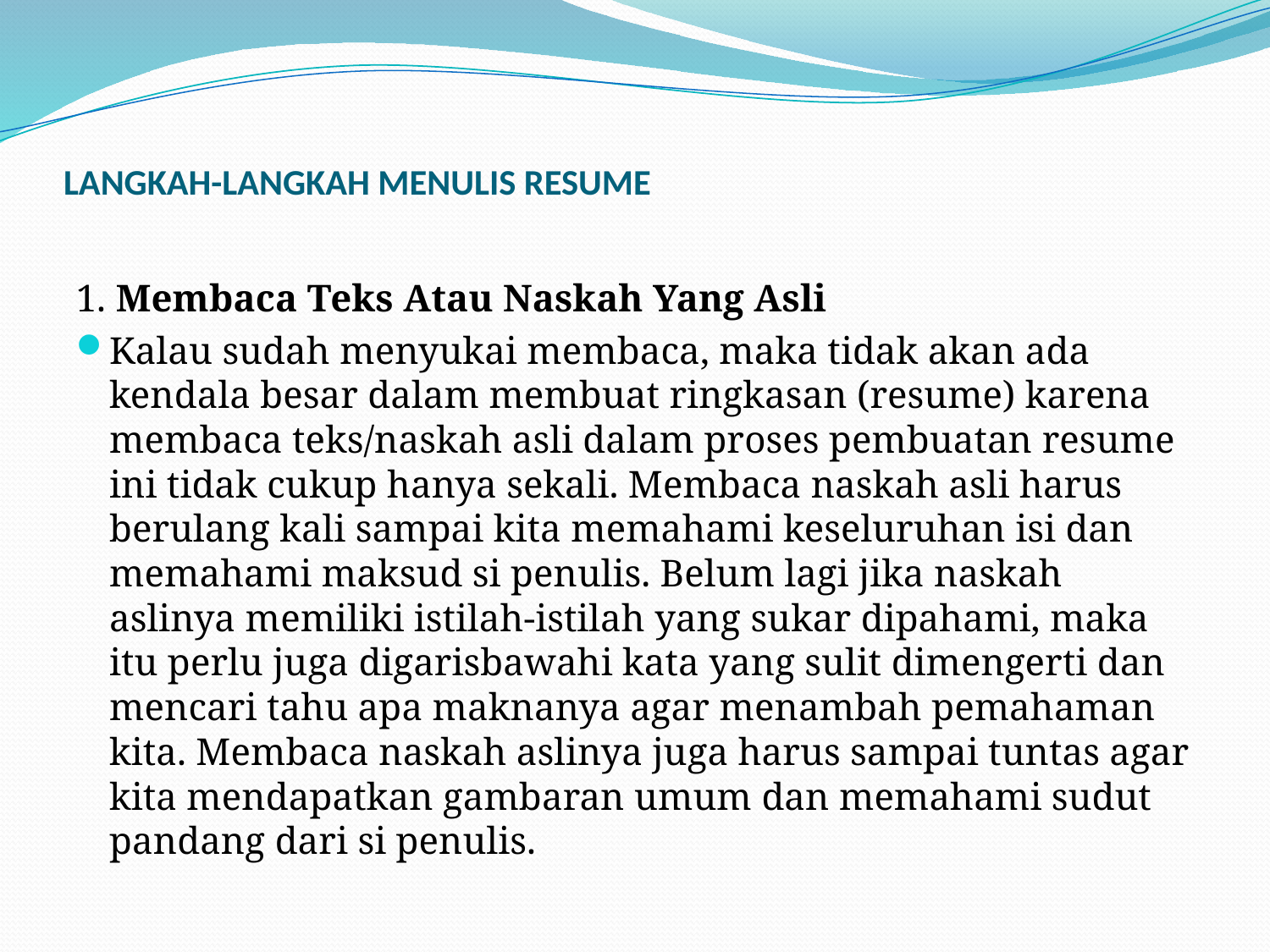

# LANGKAH-LANGKAH MENULIS RESUME
1. Membaca Teks Atau Naskah Yang Asli
Kalau sudah menyukai membaca, maka tidak akan ada kendala besar dalam membuat ringkasan (resume) karena membaca teks/naskah asli dalam proses pembuatan resume ini tidak cukup hanya sekali. Membaca naskah asli harus berulang kali sampai kita memahami keseluruhan isi dan memahami maksud si penulis. Belum lagi jika naskah aslinya memiliki istilah-istilah yang sukar dipahami, maka itu perlu juga digarisbawahi kata yang sulit dimengerti dan mencari tahu apa maknanya agar menambah pemahaman kita. Membaca naskah aslinya juga harus sampai tuntas agar kita mendapatkan gambaran umum dan memahami sudut pandang dari si penulis.